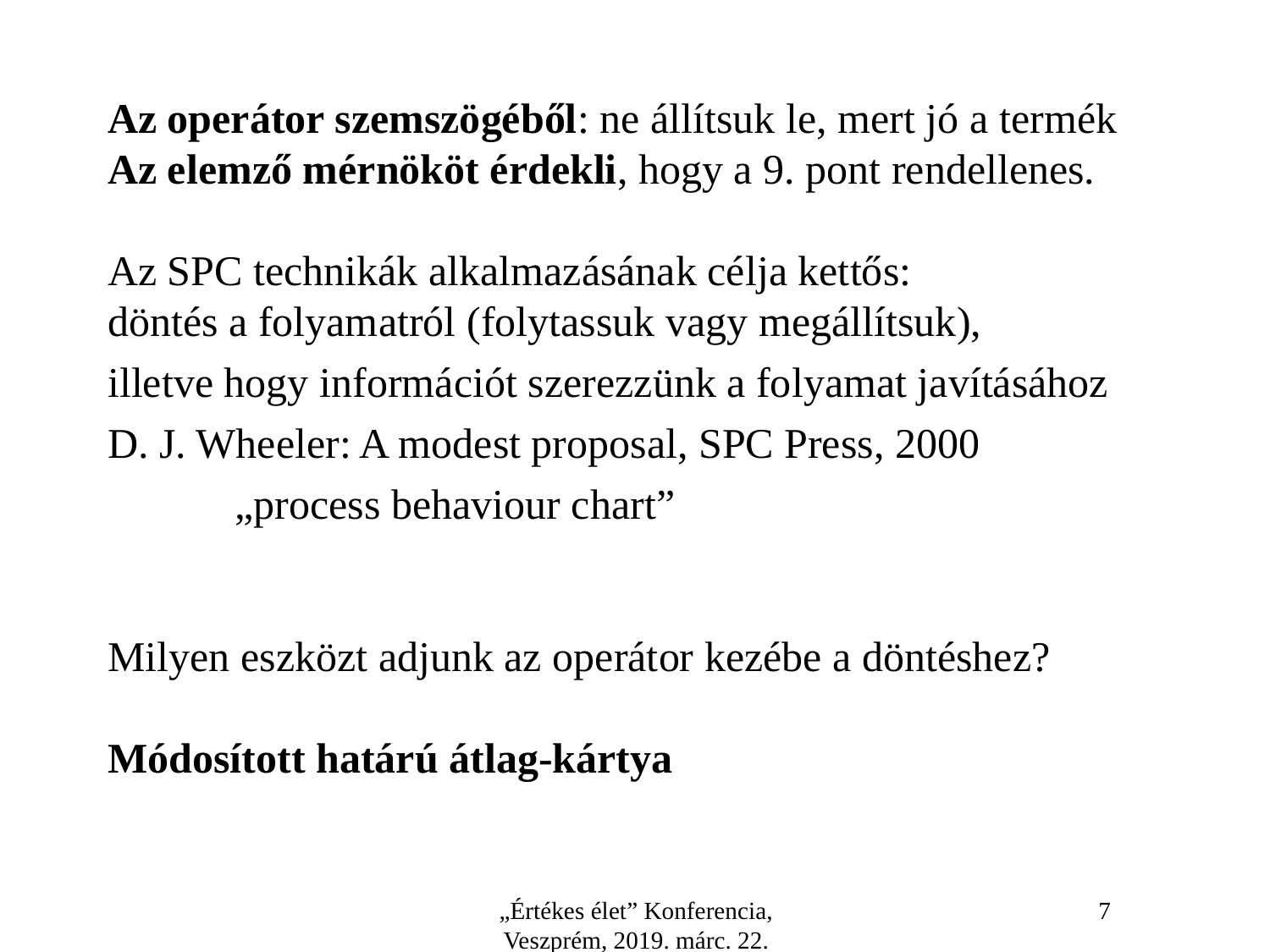

Az operátor szemszögéből: ne állítsuk le, mert jó a termék
Az elemző mérnököt érdekli, hogy a 9. pont rendellenes.

Az SPC technikák alkalmazásának célja kettős:
döntés a folyamatról (folytassuk vagy megállítsuk),
illetve hogy információt szerezzünk a folyamat javításához D. J. Wheeler: A modest proposal, SPC Press, 2000
	„process behaviour chart”

Milyen eszközt adjunk az operátor kezébe a döntéshez?

Módosított határú átlag-kártya
„Értékes élet” Konferencia, Veszprém, 2019. márc. 22.
7